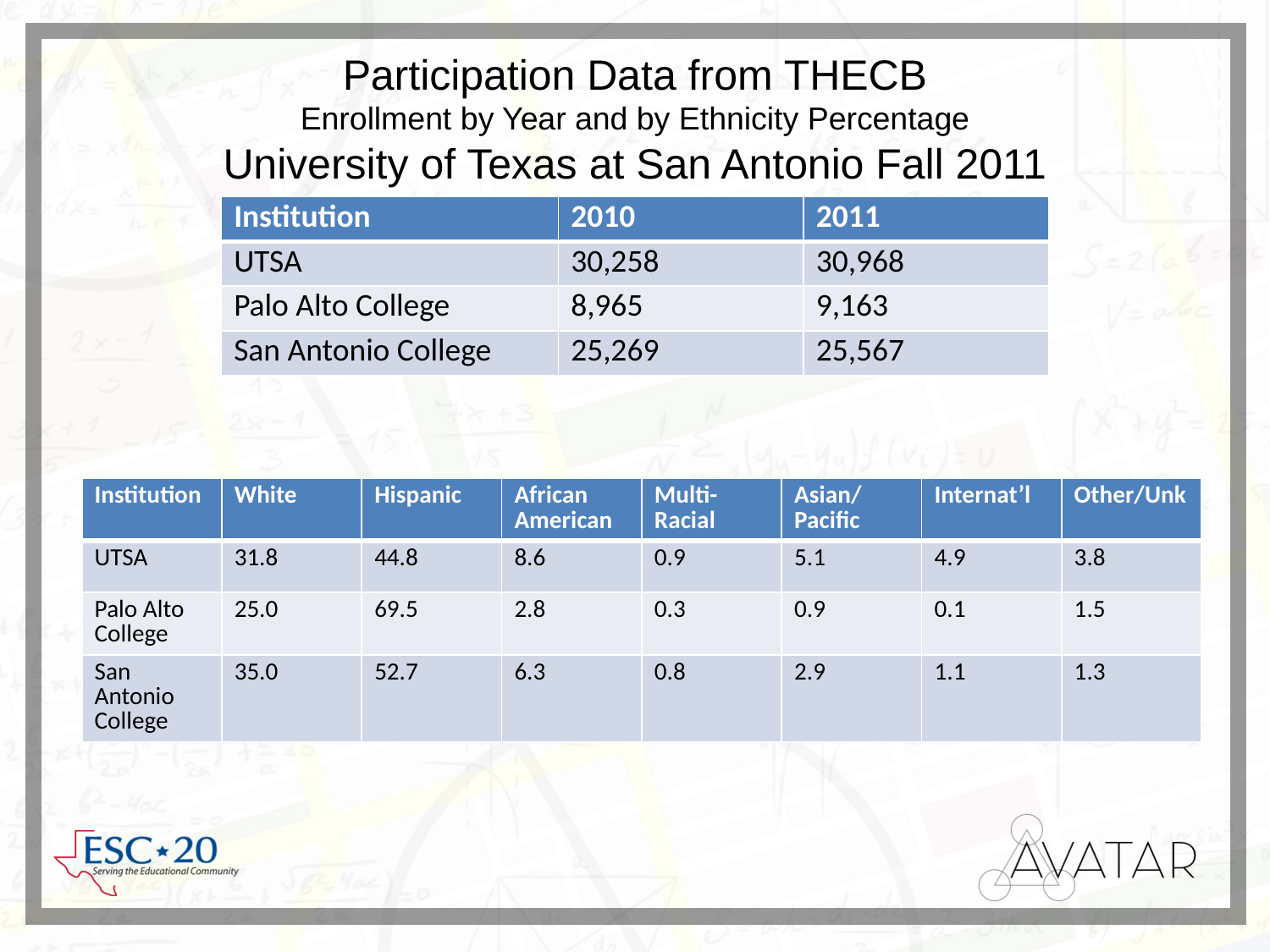

# Participation Data from THECB Enrollment by Year and by Ethnicity Percentage University of Texas at San Antonio Fall 2011
| Institution | 2010 | 2011 |
| --- | --- | --- |
| UTSA | 30,258 | 30,968 |
| Palo Alto College | 8,965 | 9,163 |
| San Antonio College | 25,269 | 25,567 |
| Institution | White | Hispanic | African American | Multi-Racial | Asian/ Pacific | Internat’l | Other/Unk |
| --- | --- | --- | --- | --- | --- | --- | --- |
| UTSA | 31.8 | 44.8 | 8.6 | 0.9 | 5.1 | 4.9 | 3.8 |
| Palo Alto College | 25.0 | 69.5 | 2.8 | 0.3 | 0.9 | 0.1 | 1.5 |
| San Antonio College | 35.0 | 52.7 | 6.3 | 0.8 | 2.9 | 1.1 | 1.3 |